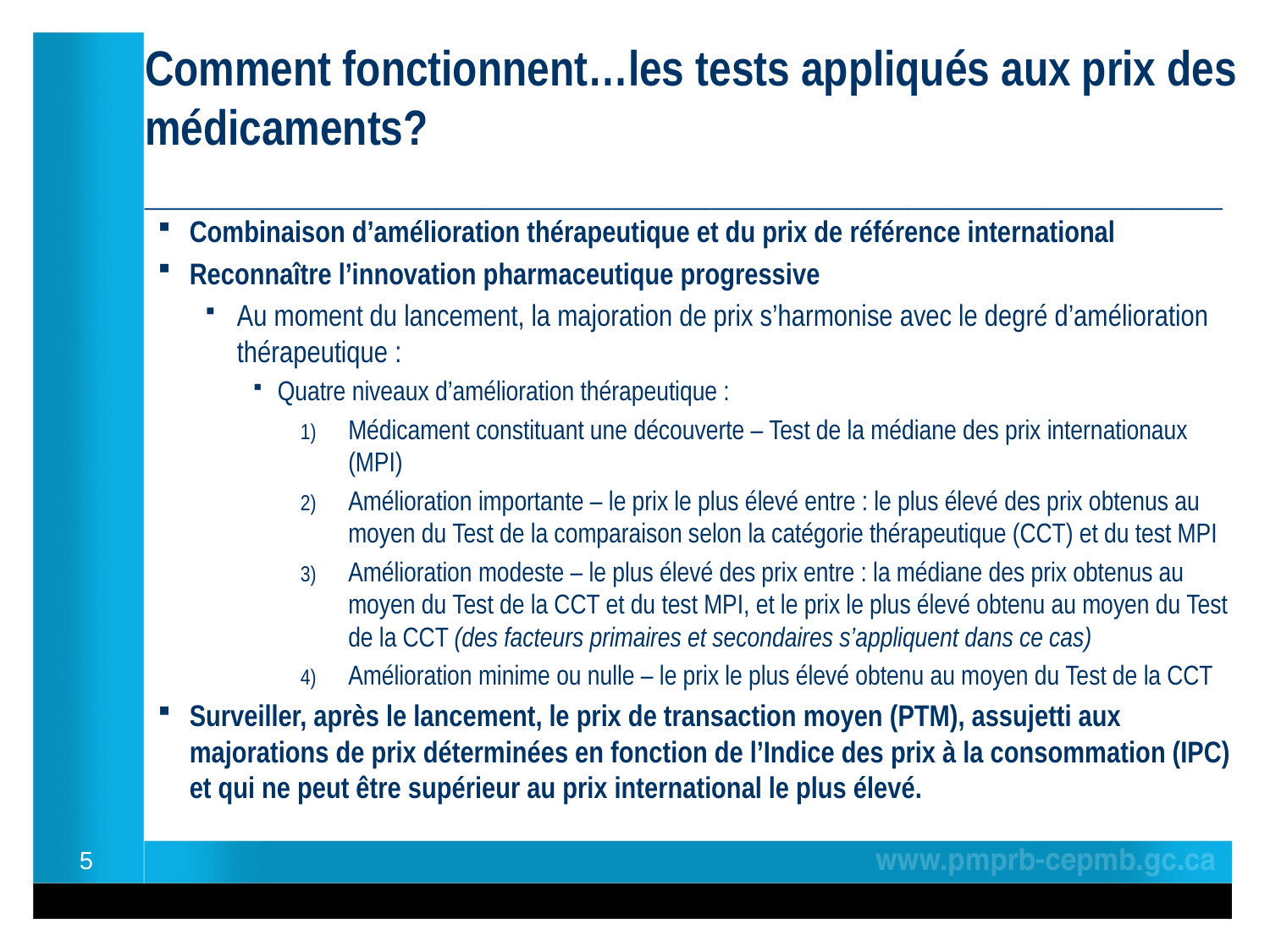

# Comment fonctionnent…les tests appliqués aux prix des médicaments? ________________________________________________
Combinaison d’amélioration thérapeutique et du prix de référence international
Reconnaître l’innovation pharmaceutique progressive
Au moment du lancement, la majoration de prix s’harmonise avec le degré d’amélioration thérapeutique :
Quatre niveaux d’amélioration thérapeutique :
Médicament constituant une découverte – Test de la médiane des prix internationaux (MPI)
Amélioration importante – le prix le plus élevé entre : le plus élevé des prix obtenus au moyen du Test de la comparaison selon la catégorie thérapeutique (CCT) et du test MPI
Amélioration modeste – le plus élevé des prix entre : la médiane des prix obtenus au moyen du Test de la CCT et du test MPI, et le prix le plus élevé obtenu au moyen du Test de la CCT (des facteurs primaires et secondaires s’appliquent dans ce cas)
Amélioration minime ou nulle – le prix le plus élevé obtenu au moyen du Test de la CCT
Surveiller, après le lancement, le prix de transaction moyen (PTM), assujetti aux majorations de prix déterminées en fonction de l’Indice des prix à la consommation (IPC) et qui ne peut être supérieur au prix international le plus élevé.

5